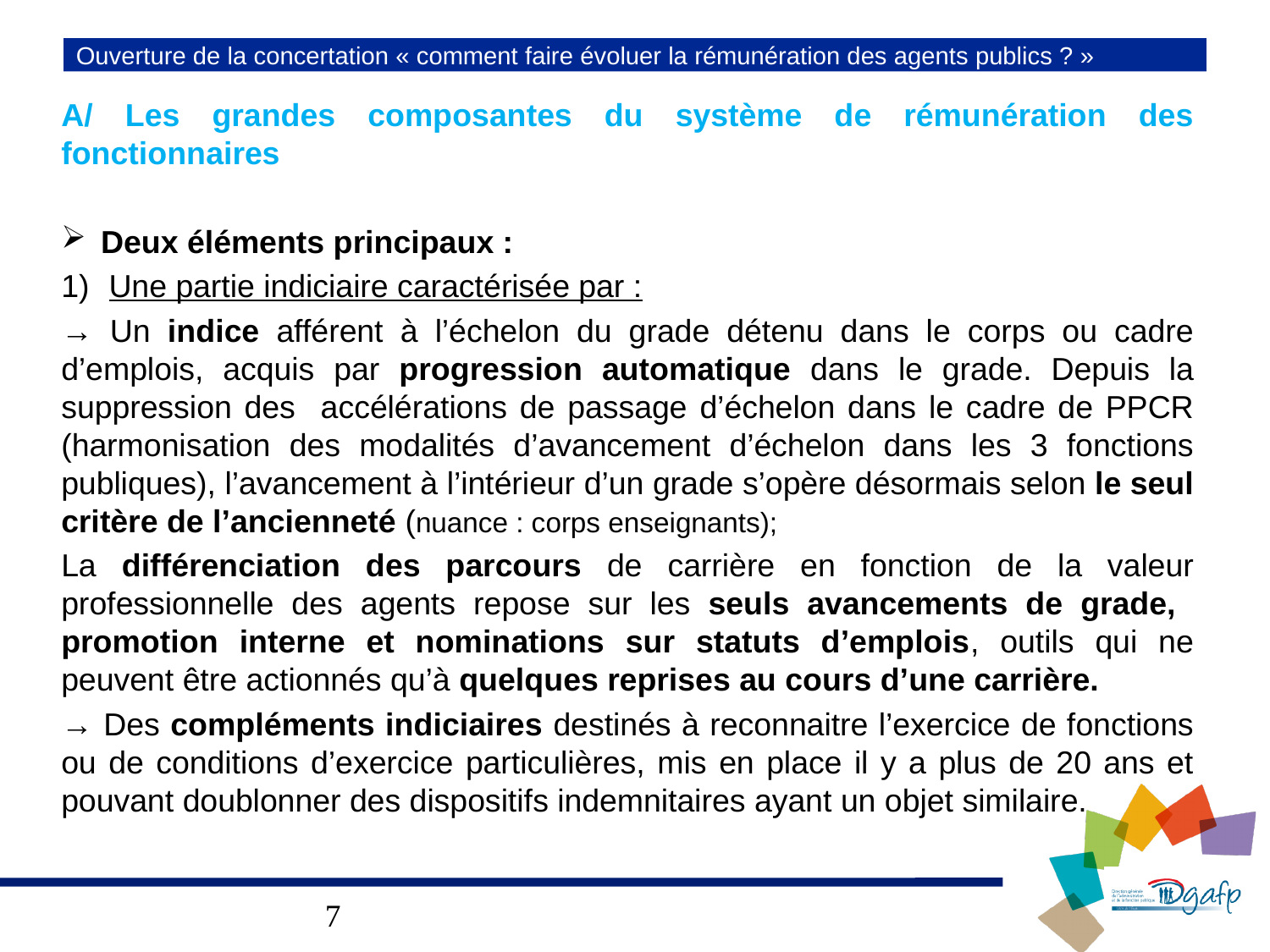

# Ouverture de la concertation « comment faire évoluer la rémunération des agents publics ? »
A/ Les grandes composantes du système de rémunération des fonctionnaires

Deux éléments principaux :
Une partie indiciaire caractérisée par :
→ Un indice afférent à l’échelon du grade détenu dans le corps ou cadre d’emplois, acquis par progression automatique dans le grade. Depuis la suppression des  accélérations de passage d’échelon dans le cadre de PPCR (harmonisation des modalités d’avancement d’échelon dans les 3 fonctions publiques), l’avancement à l’intérieur d’un grade s’opère désormais selon le seul critère de l’ancienneté (nuance : corps enseignants);
La différenciation des parcours de carrière en fonction de la valeur professionnelle des agents repose sur les seuls avancements de grade,  promotion interne et nominations sur statuts d’emplois, outils qui ne peuvent être actionnés qu’à quelques reprises au cours d’une carrière.
→ Des compléments indiciaires destinés à reconnaitre l’exercice de fonctions ou de conditions d’exercice particulières, mis en place il y a plus de 20 ans et pouvant doublonner des dispositifs indemnitaires ayant un objet similaire.

7